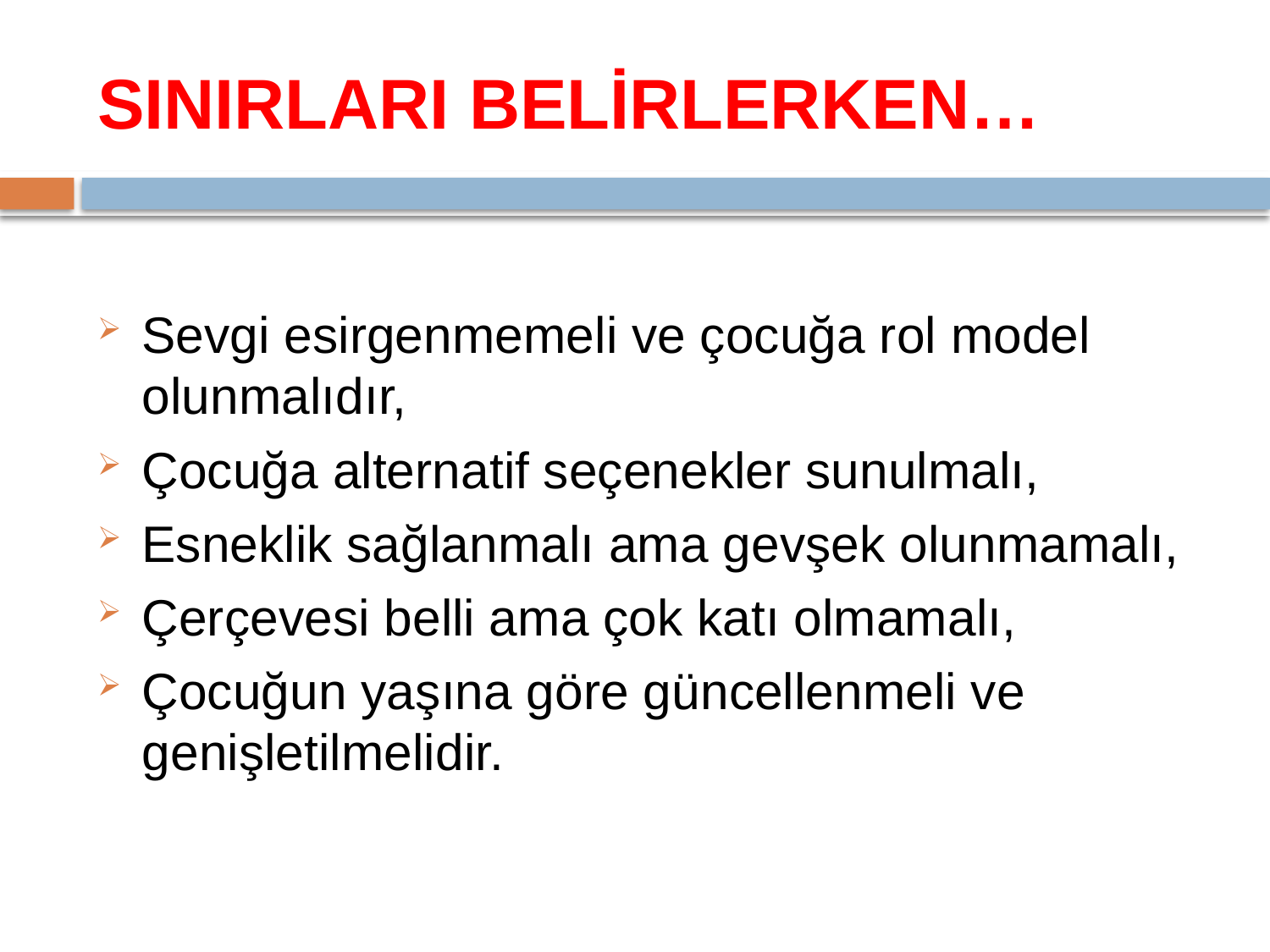

# SINIRLARI BELİRLERKEN…

Sevgi esirgenmemeli ve çocuğa rol model olunmalıdır,
Çocuğa alternatif seçenekler sunulmalı,
Esneklik sağlanmalı ama gevşek olunmamalı,
Çerçevesi belli ama çok katı olmamalı,
Çocuğun yaşına göre güncellenmeli ve genişletilmelidir.